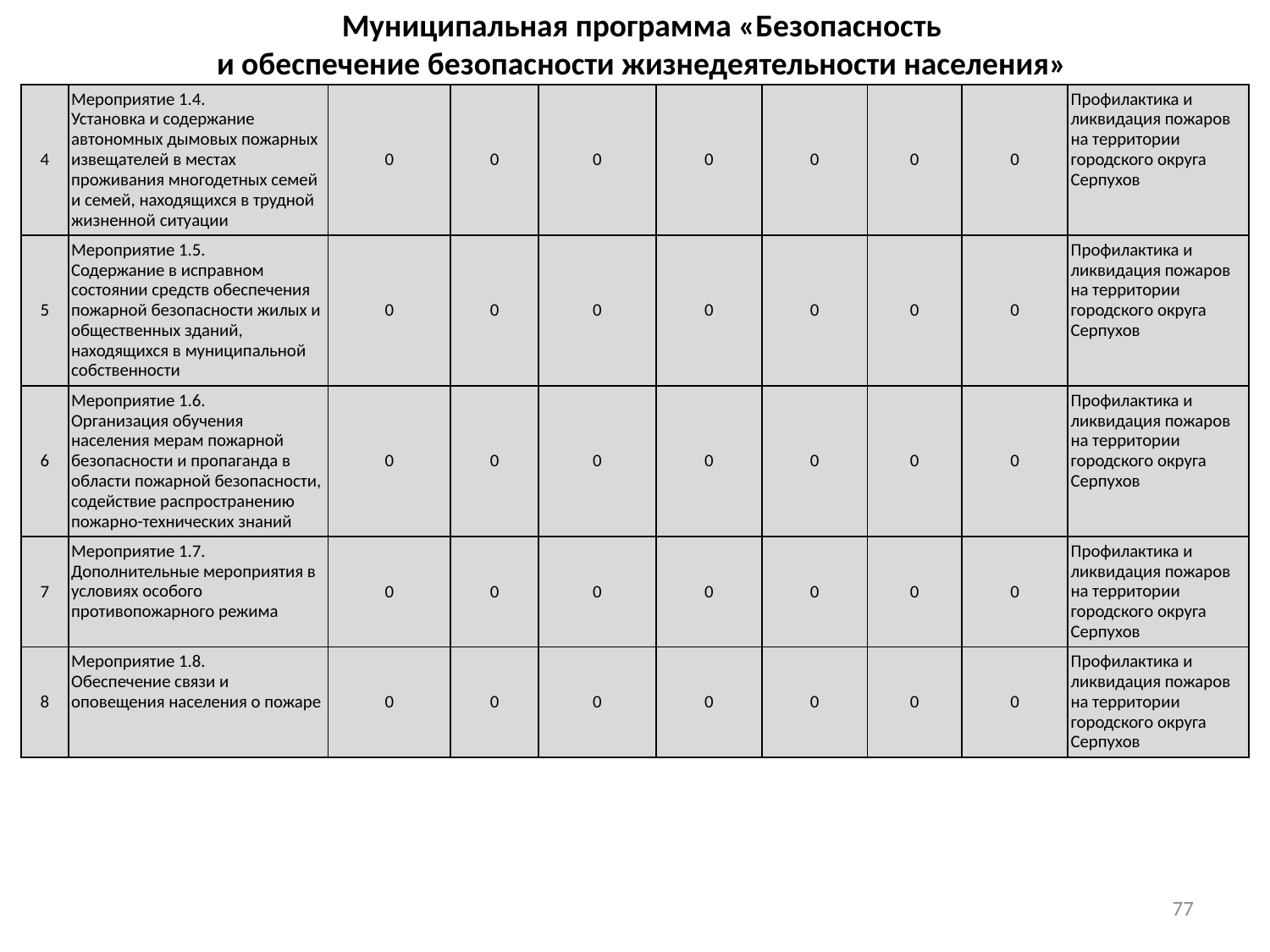

# Муниципальная программа «Безопасность и обеспечение безопасности жизнедеятельности населения»
| 4 | Мероприятие 1.4. Установка и содержание автономных дымовых пожарных извещателей в местах проживания многодетных семей и семей, находящихся в трудной жизненной ситуации | 0 | 0 | 0 | 0 | 0 | 0 | 0 | Профилактика и ликвидация пожаров на территории городского округа Серпухов |
| --- | --- | --- | --- | --- | --- | --- | --- | --- | --- |
| 5 | Мероприятие 1.5. Содержание в исправном состоянии средств обеспечения пожарной безопасности жилых и общественных зданий, находящихся в муниципальной собственности | 0 | 0 | 0 | 0 | 0 | 0 | 0 | Профилактика и ликвидация пожаров на территории городского округа Серпухов |
| 6 | Мероприятие 1.6. Организация обучения населения мерам пожарной безопасности и пропаганда в области пожарной безопасности, содействие распространению пожарно-технических знаний | 0 | 0 | 0 | 0 | 0 | 0 | 0 | Профилактика и ликвидация пожаров на территории городского округа Серпухов |
| 7 | Мероприятие 1.7. Дополнительные мероприятия в условиях особого противопожарного режима | 0 | 0 | 0 | 0 | 0 | 0 | 0 | Профилактика и ликвидация пожаров на территории городского округа Серпухов |
| 8 | Мероприятие 1.8. Обеспечение связи и оповещения населения о пожаре | 0 | 0 | 0 | 0 | 0 | 0 | 0 | Профилактика и ликвидация пожаров на территории городского округа Серпухов |
77